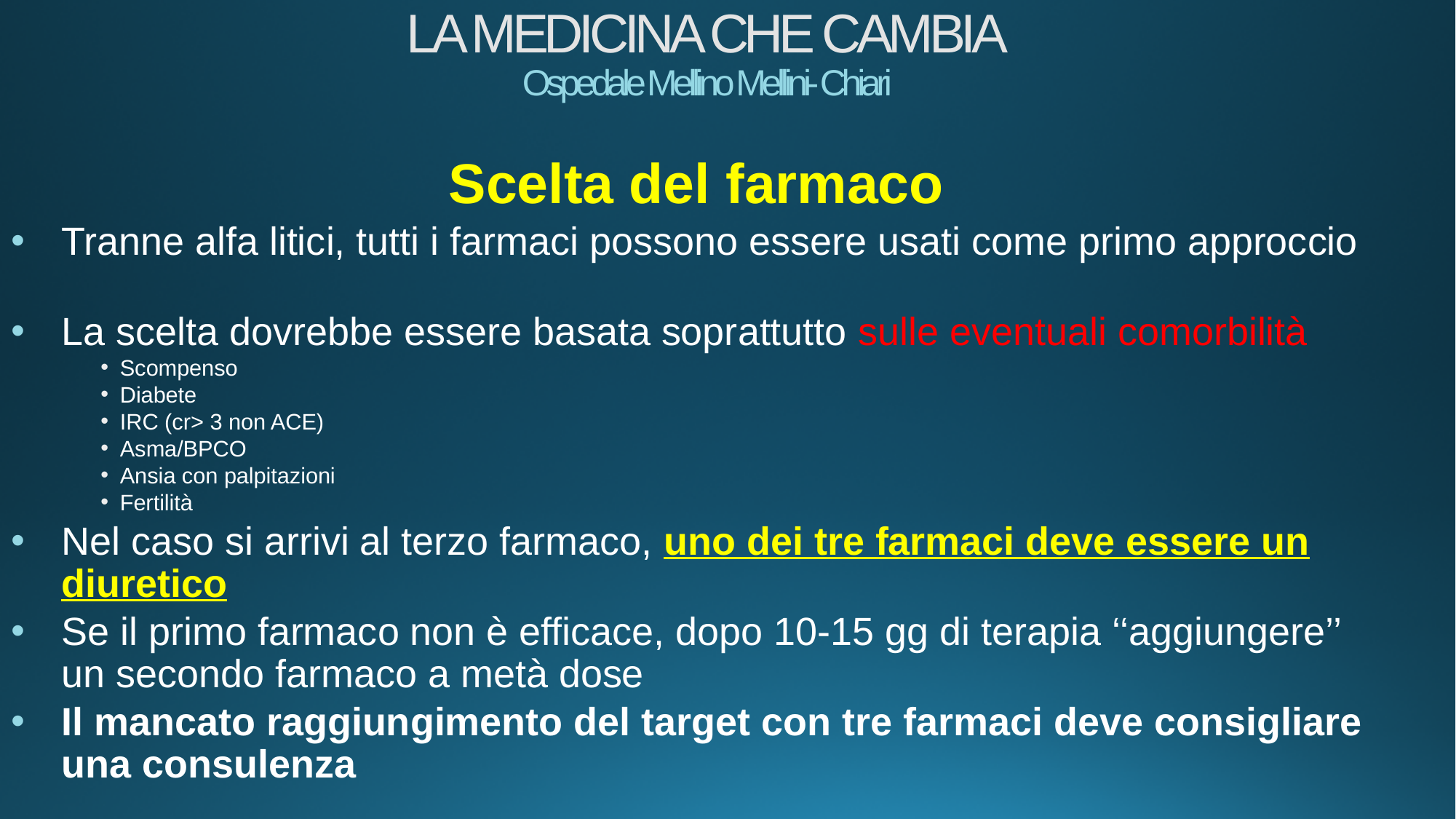

# LA MEDICINA CHE CAMBIA Ospedale Mellino Mellini- Chiari

Scelta del farmaco
Tranne alfa litici, tutti i farmaci possono essere usati come primo approccio
La scelta dovrebbe essere basata soprattutto sulle eventuali comorbilità
Scompenso
Diabete
IRC (cr> 3 non ACE)
Asma/BPCO
Ansia con palpitazioni
Fertilità
Nel caso si arrivi al terzo farmaco, uno dei tre farmaci deve essere un diuretico
Se il primo farmaco non è efficace, dopo 10-15 gg di terapia ‘‘aggiungere’’ un secondo farmaco a metà dose
Il mancato raggiungimento del target con tre farmaci deve consigliare  una consulenza